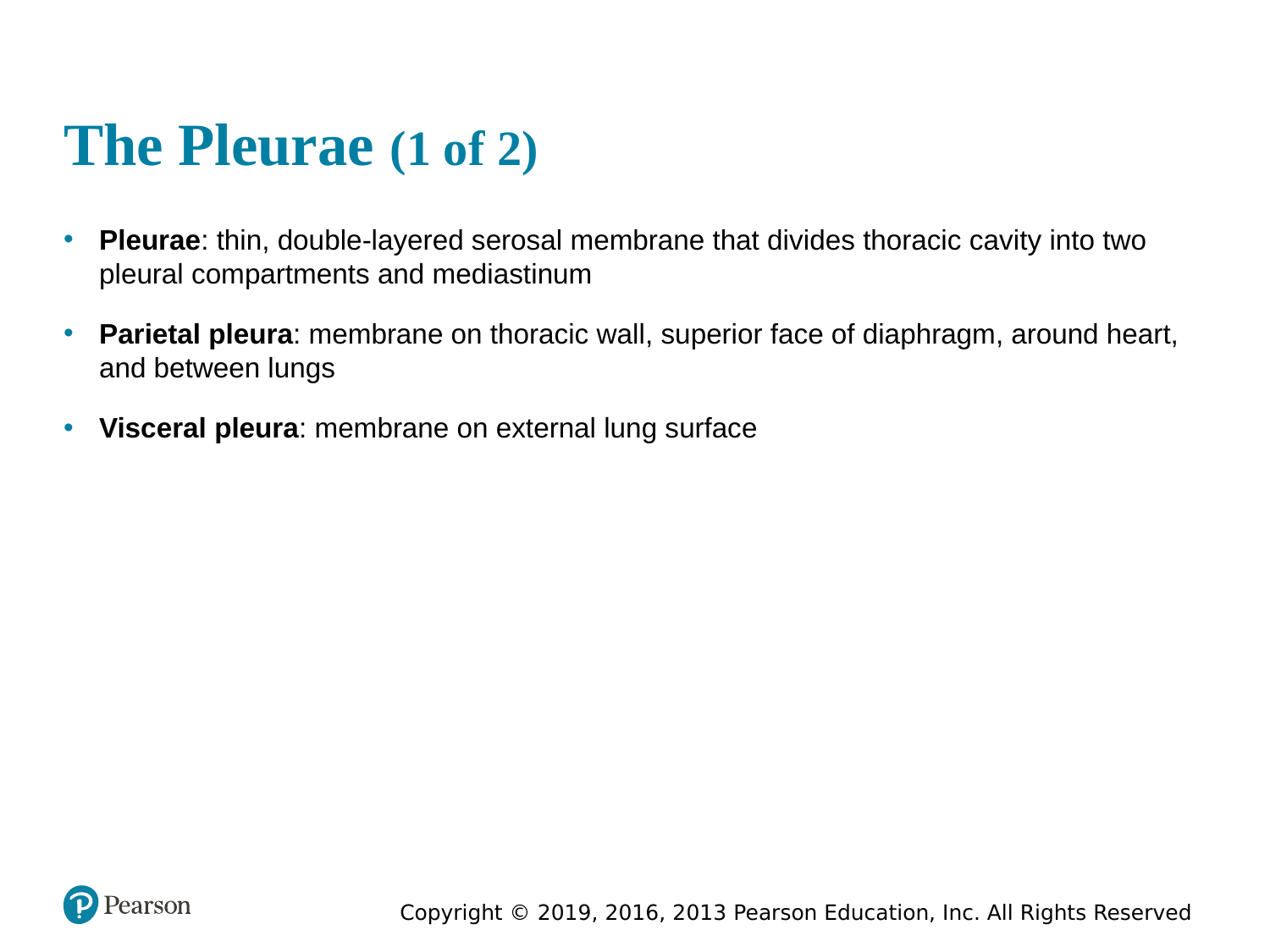

# The Pleurae (1 of 2)
Pleurae: thin, double-layered serosal membrane that divides thoracic cavity into two pleural compartments and mediastinum
Parietal pleura: membrane on thoracic wall, superior face of diaphragm, around heart, and between lungs
Visceral pleura: membrane on external lung surface